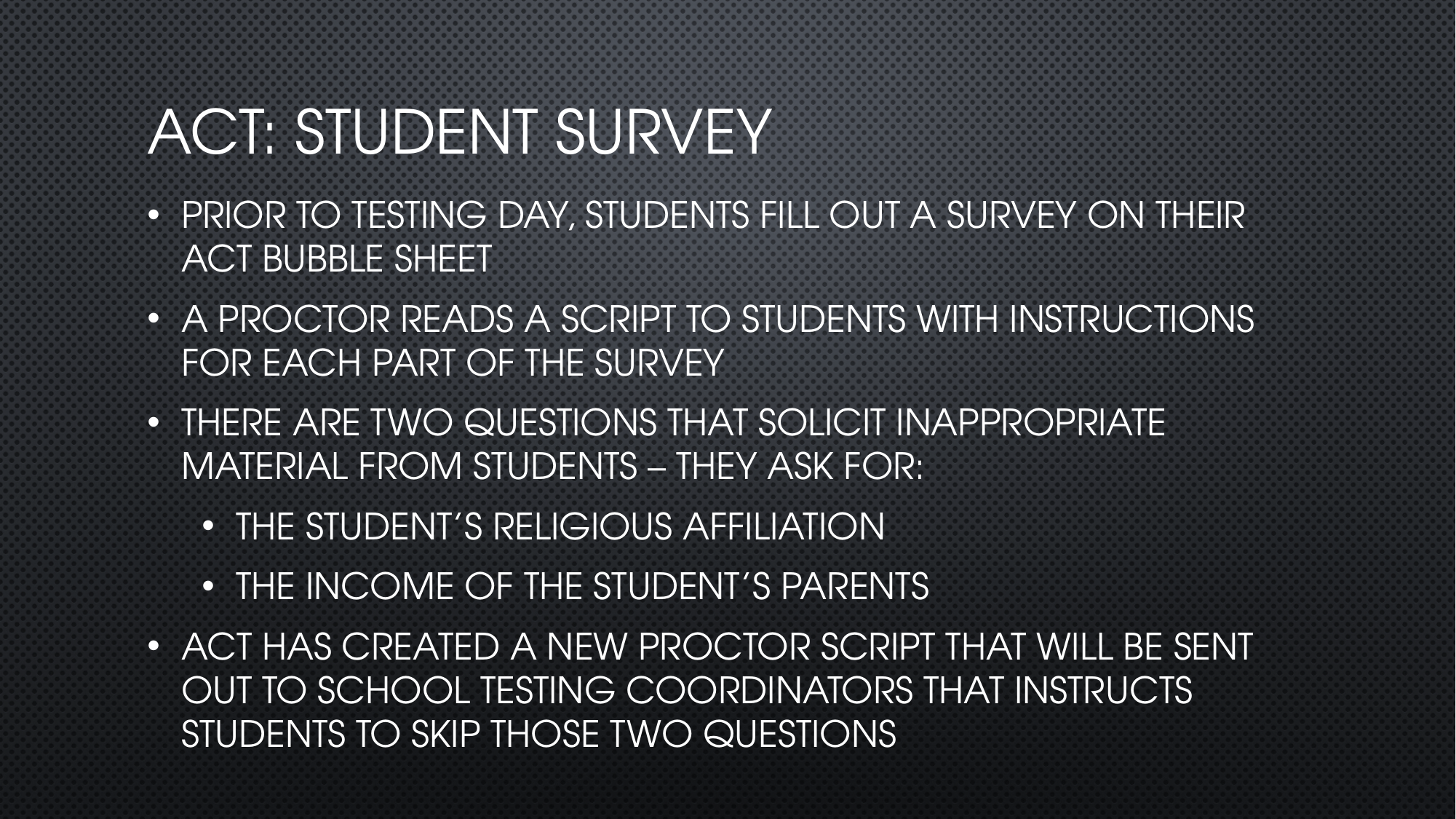

# ACT: Student survey
Prior to testing day, students fill out a survey on their ACT bubble sheet
A proctor reads a script to students with instructions for each part of the survey
There are two questions that solicit inappropriate material from students – they ask for:
The student’s religious affiliation
The income of the student’s parents
ACT has created a new proctor script that will be sent out to school testing coordinators that instructs students to skip those two questions